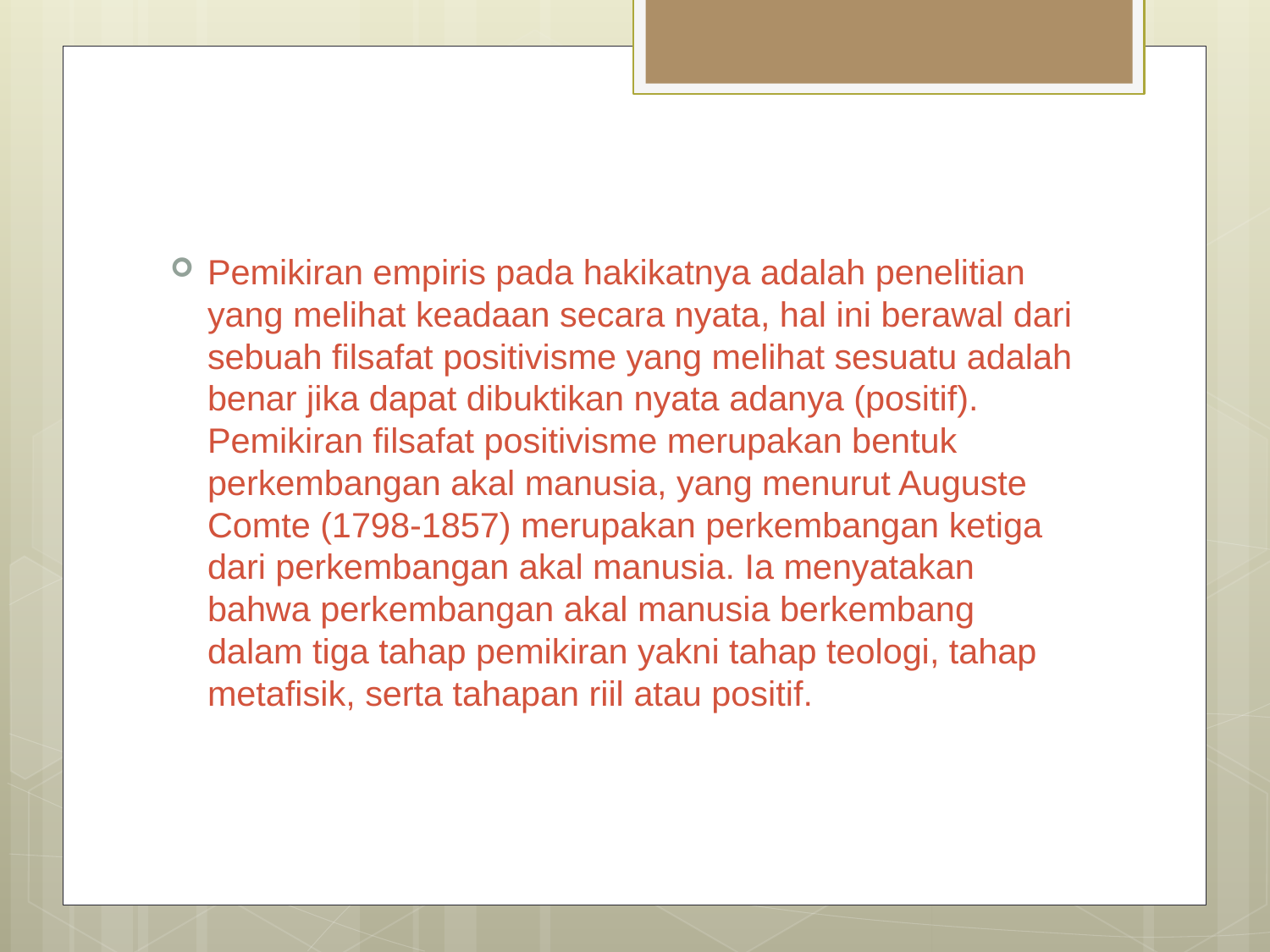

Pemikiran empiris pada hakikatnya adalah penelitian yang melihat keadaan secara nyata, hal ini berawal dari sebuah filsafat positivisme yang melihat sesuatu adalah benar jika dapat dibuktikan nyata adanya (positif).
Pemikiran filsafat positivisme merupakan bentuk perkembangan akal manusia, yang menurut Auguste Comte (1798-1857) merupakan perkembangan ketiga dari perkembangan akal manusia. Ia menyatakan bahwa perkembangan akal manusia berkembang dalam tiga tahap pemikiran yakni tahap teologi, tahap metafisik, serta tahapan riil atau positif.